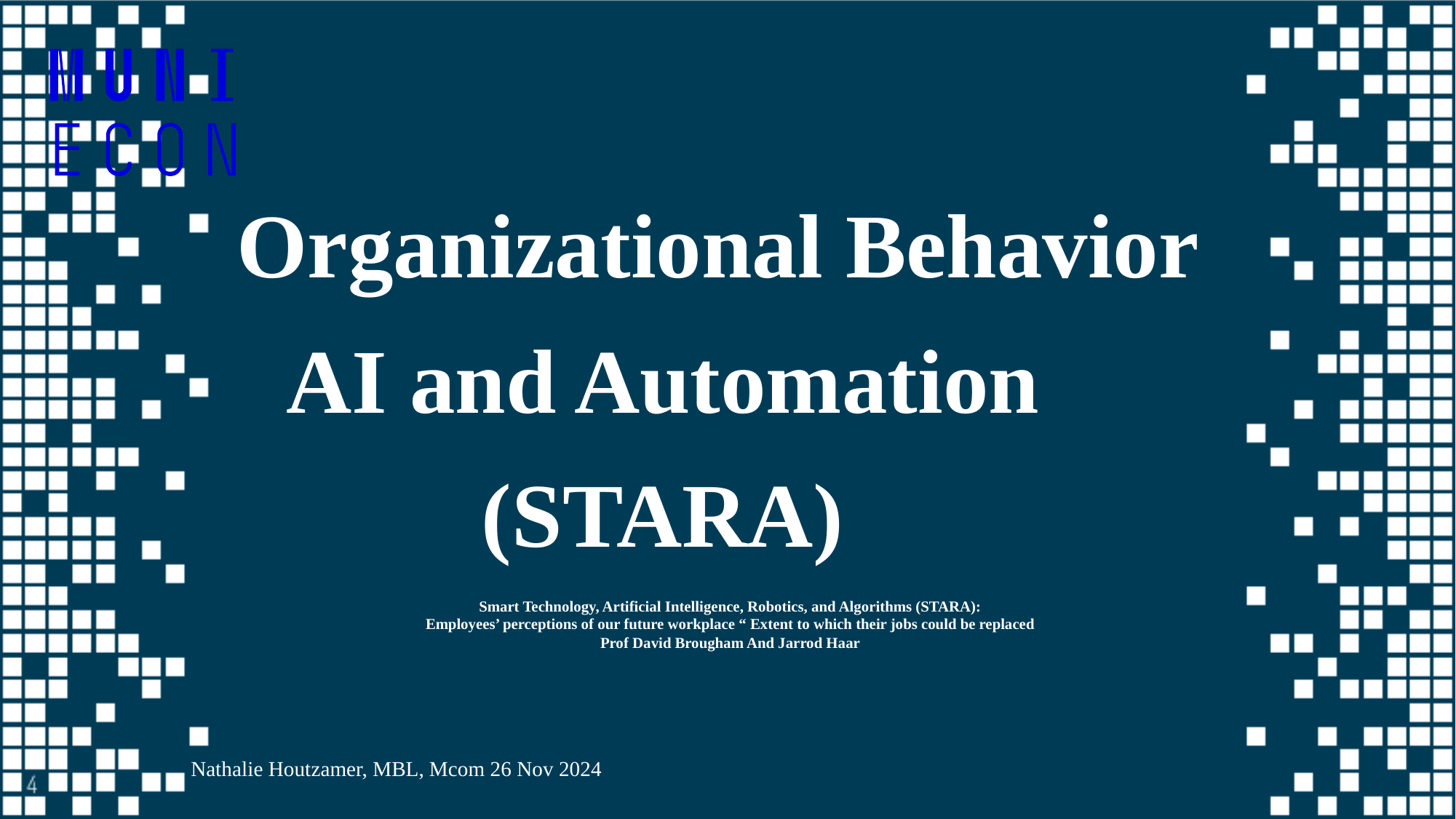

# Organizational Behavior AI and Automation (STARA)
Smart Technology, Artificial Intelligence, Robotics, and Algorithms (STARA):
Employees’ perceptions of our future workplace “ Extent to which their jobs could be replaced
Prof David Brougham And Jarrod Haar

Nathalie Houtzamer, MBL, Mcom 26 Nov 2024